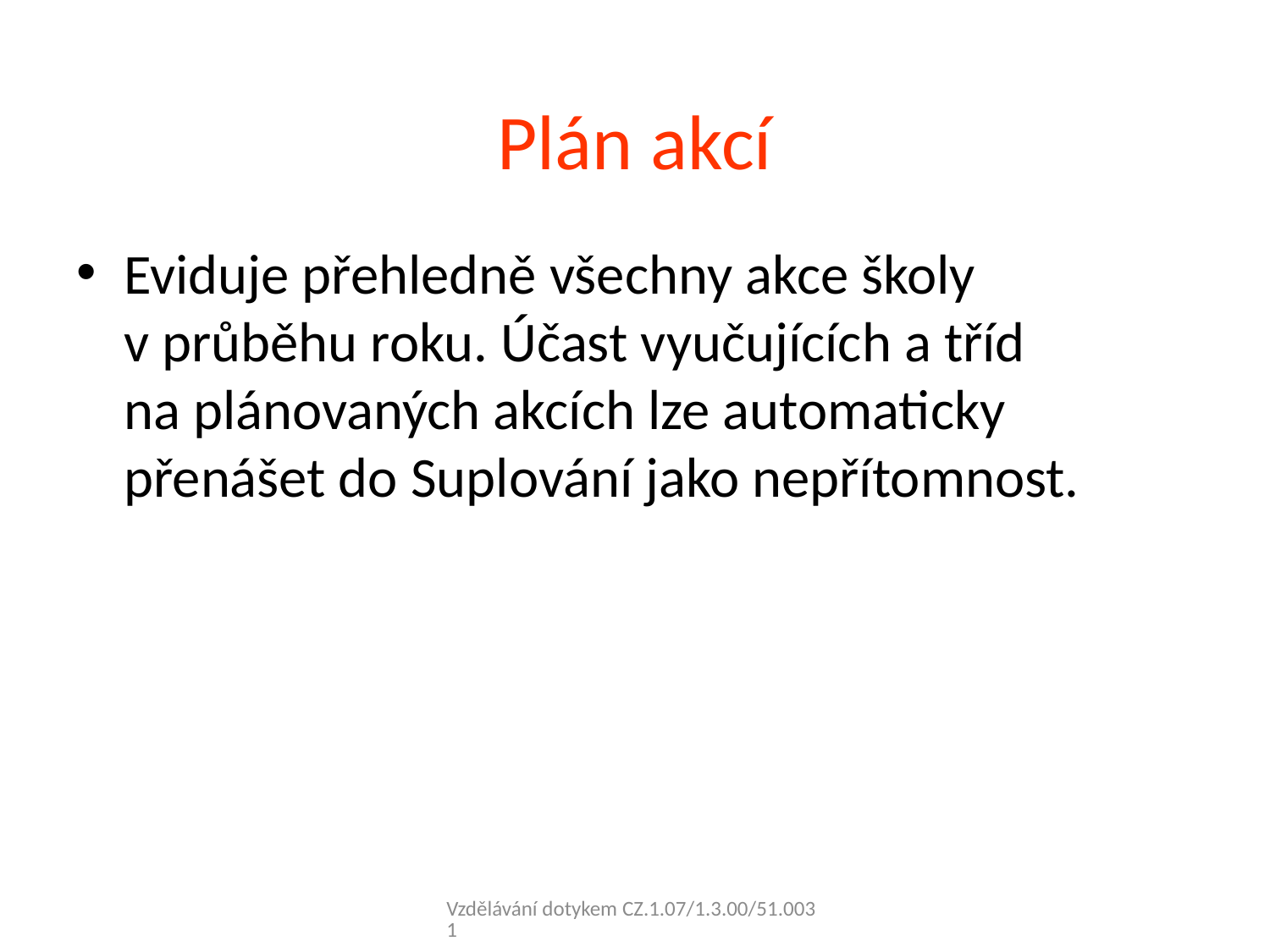

# Plán akcí
Eviduje přehledně všechny akce školy
v průběhu roku. Účast vyučujících a tříd          na plánovaných akcích lze automaticky přenášet do Suplování jako nepřítomnost.
Vzdělávání dotykem CZ.1.07/1.3.00/51.0031